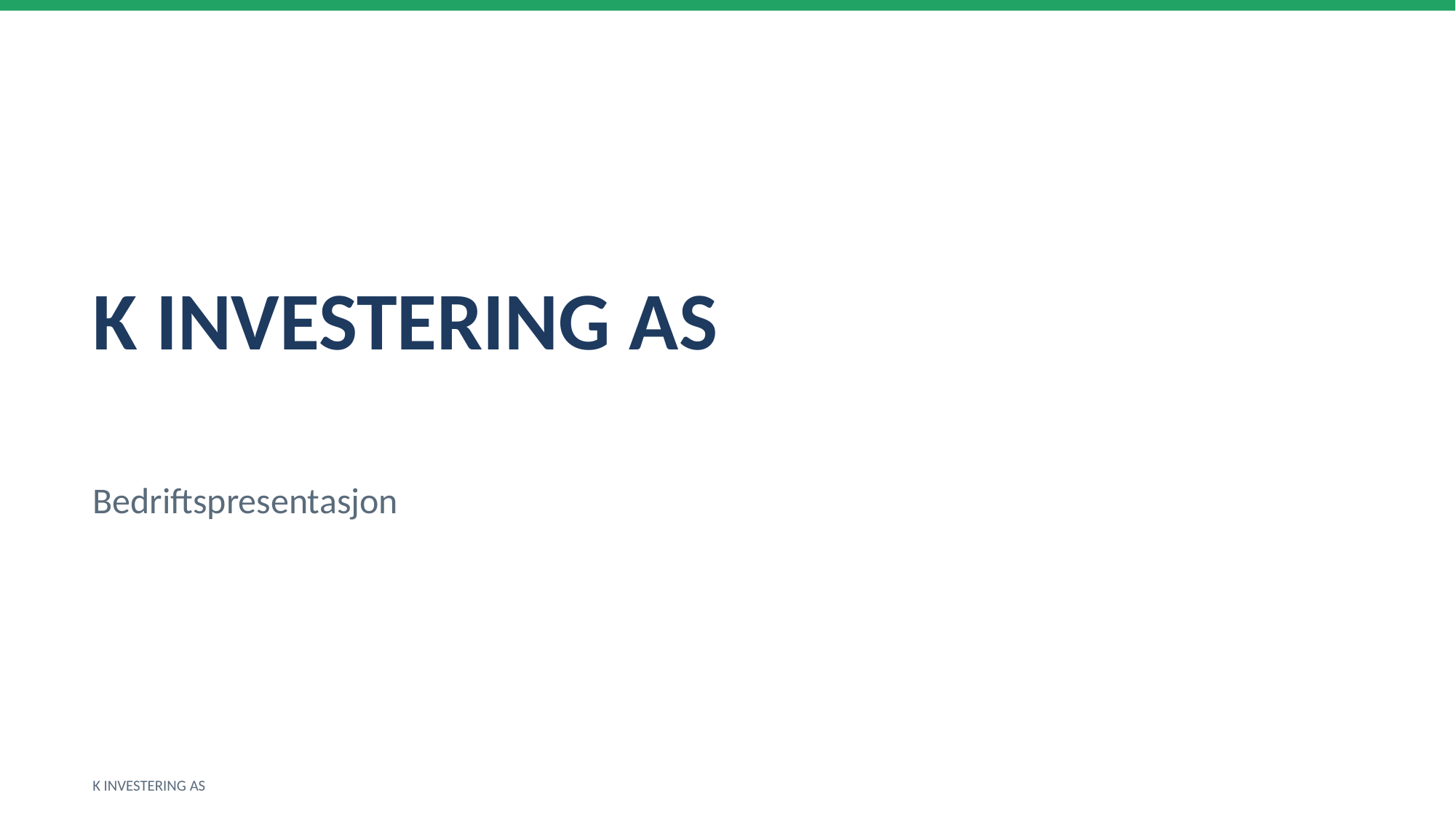

K INVESTERING AS
Bedriftspresentasjon
K INVESTERING AS